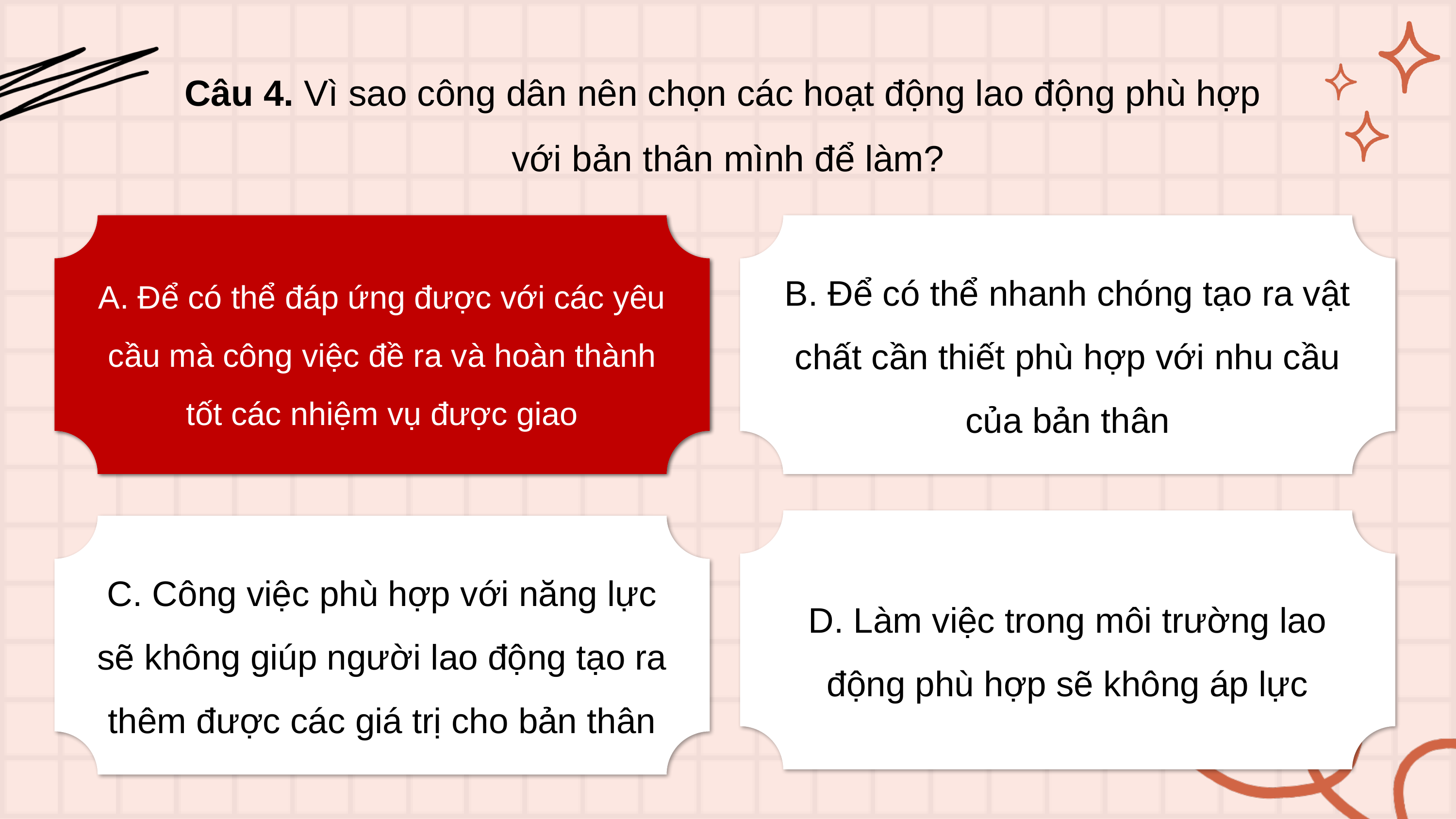

Câu 4. Vì sao công dân nên chọn các hoạt động lao động phù hợp
với bản thân mình để làm?
A. Để có thể đáp ứng được với các yêu cầu mà công việc đề ra và hoàn thành tốt các nhiệm vụ được giao
A. Để có thể đáp ứng được với các yêu cầu mà công việc đề ra và hoàn thành tốt các nhiệm vụ được giao
B. Để có thể nhanh chóng tạo ra vật chất cần thiết phù hợp với nhu cầu của bản thân
D. Làm việc trong môi trường lao động phù hợp sẽ không áp lực
C. Công việc phù hợp với năng lực sẽ không giúp người lao động tạo ra thêm được các giá trị cho bản thân